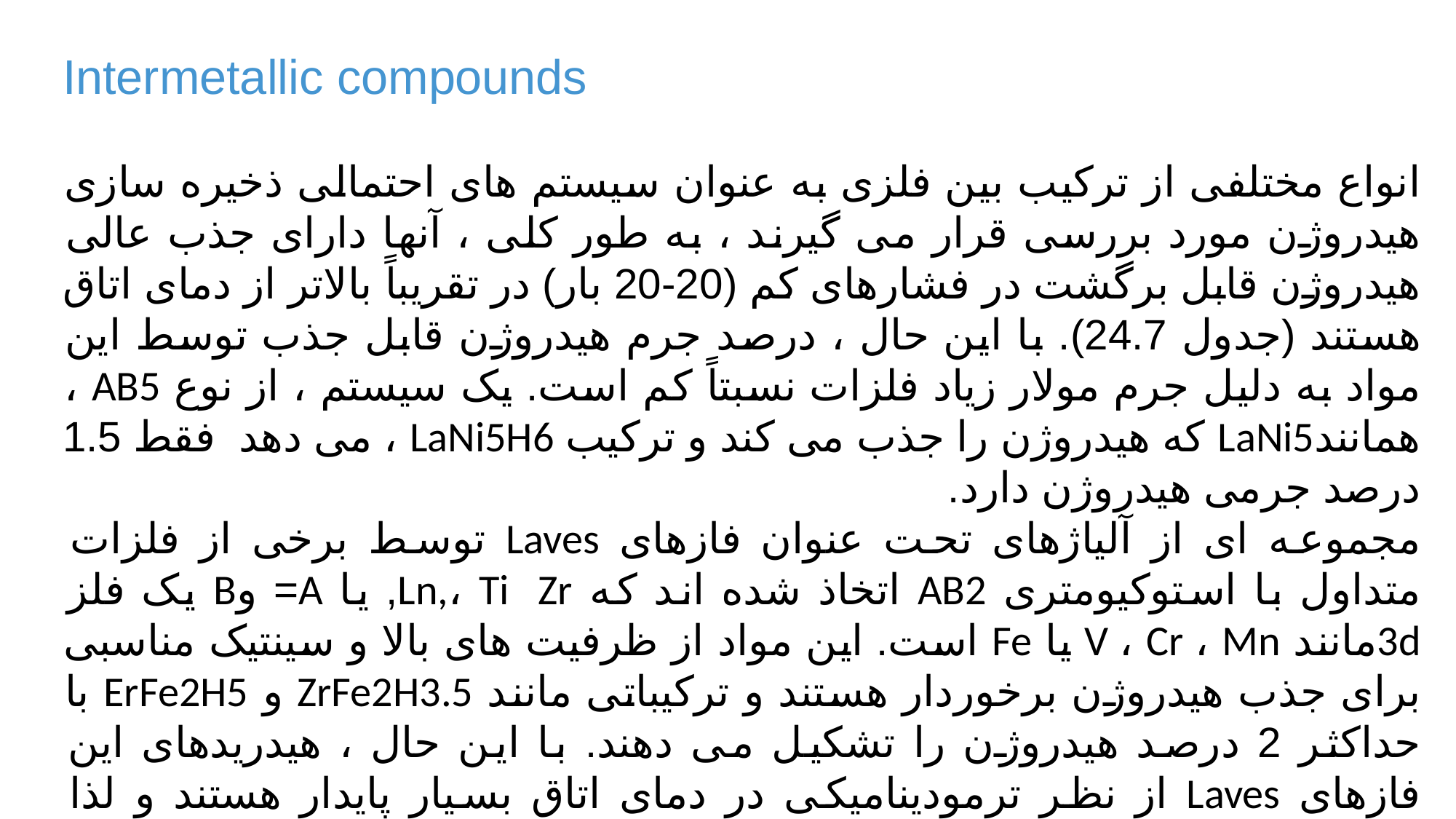

Intermetallic compounds
انواع مختلفی از ترکیب بین فلزی به عنوان سیستم های احتمالی ذخیره سازی هیدروژن مورد بررسی قرار می گیرند ، به طور کلی ، آنها دارای جذب عالی هیدروژن قابل برگشت در فشارهای کم (20-20 بار) در تقریباً بالاتر از دمای اتاق هستند (جدول 24.7). با این حال ، درصد جرم هیدروژن قابل جذب توسط این مواد به دلیل جرم مولار زیاد فلزات نسبتاً کم است. یک سیستم ، از نوع AB5 ، همانندLaNi5 که هیدروژن را جذب می کند و ترکیب LaNi5H6 ، می دهد  فقط 1.5 درصد جرمی هیدروژن دارد.
مجموعه ای از آلیاژهای تحت عنوان فازهای Laves توسط برخی از فلزات متداول با استوکیومتری AB2 اتخاذ شده اند که Ln,، Ti  Zr, یا A= وB یک فلز 3dمانند V ، Cr ، Mn یا Fe است. این مواد از ظرفیت های بالا و سینتیک مناسبی برای جذب هیدروژن برخوردار هستند و ترکیباتی مانند ZrFe2H3.5 و ErFe2H5 با حداکثر 2 درصد هیدروژن را تشکیل می دهند. با این حال ، هیدریدهای این فازهای Laves از نظر ترمودینامیکی در دمای اتاق بسیار پایدار هستند و لذا واکنش  معکوس یعنی واجذب هیدروژن به کندی صورت می گیرد و لذا این یک محدودیت است.